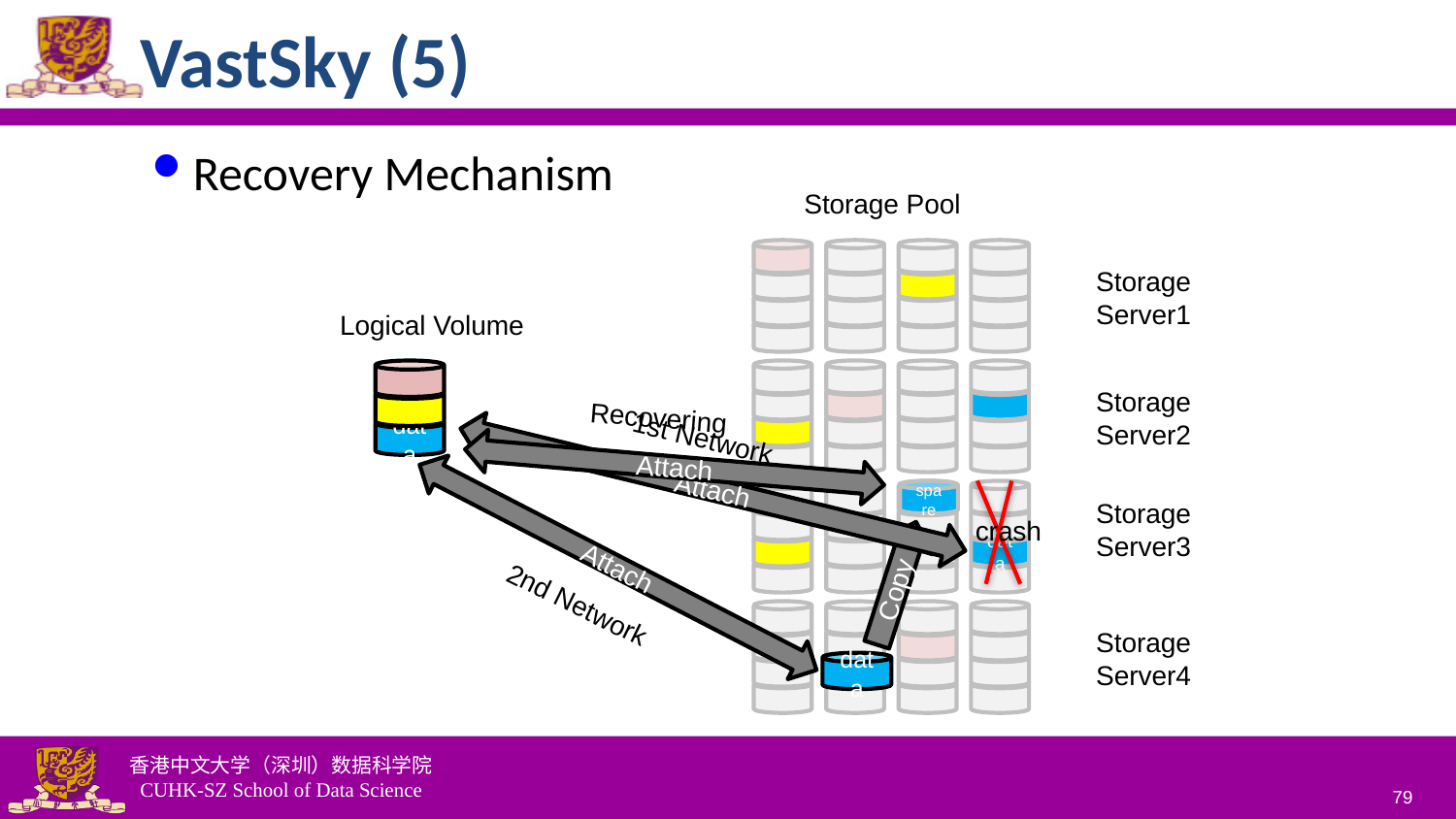

# VastSky (5)
Recovery Mechanism

Storage Pool

Storage
Server1
Logical Volume

data

Storage
Server2
Recovering
Attach
1st Network
Attach

data

spare
crash
Storage
Server3
Attach
2nd Network
Copy

Storage
Server4
data
79